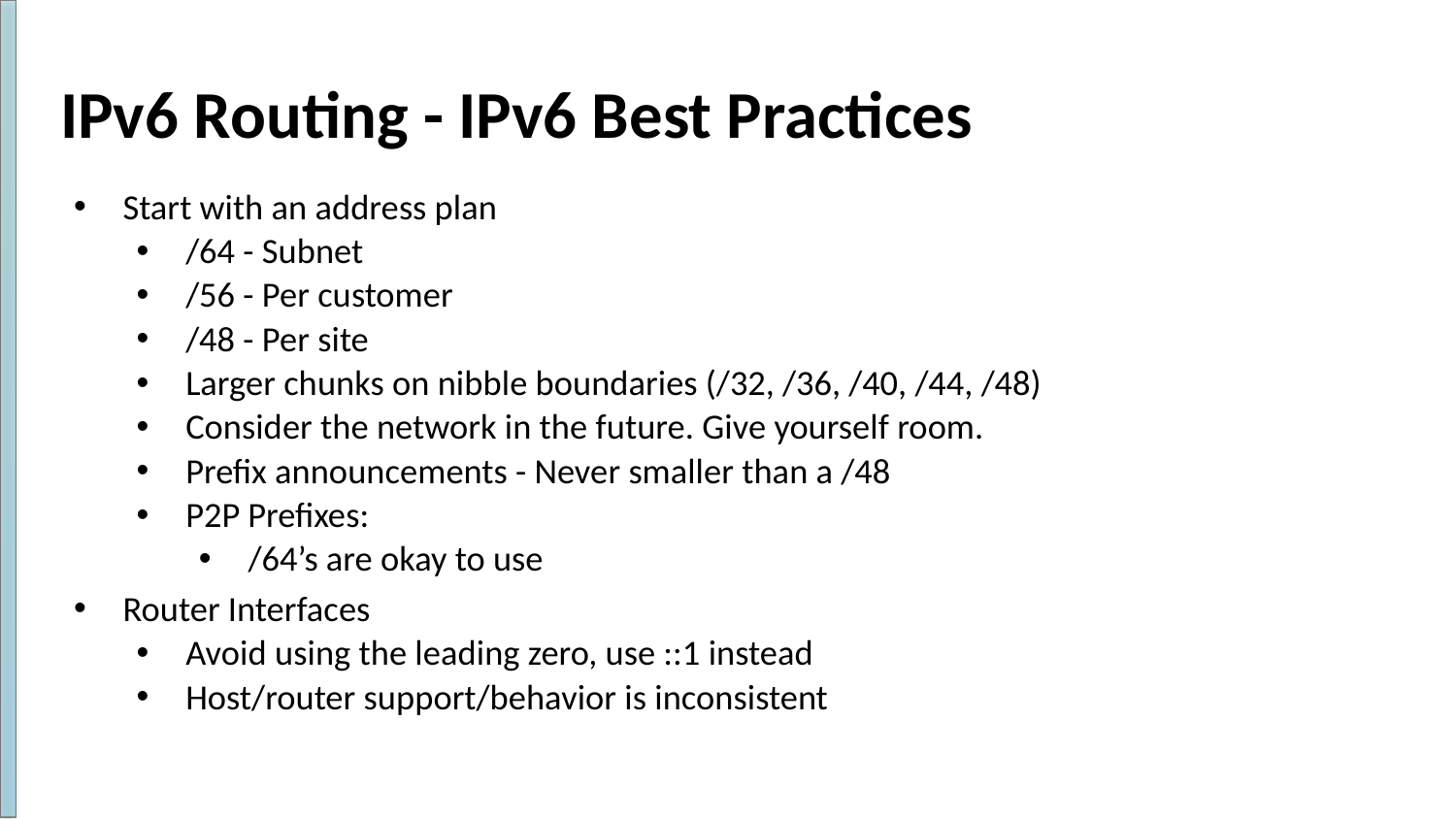

# IPv6 Routing - IPv6 Best Practices
Start with an address plan
/64 - Subnet
/56 - Per customer
/48 - Per site
Larger chunks on nibble boundaries (/32, /36, /40, /44, /48)
Consider the network in the future. Give yourself room.
Prefix announcements - Never smaller than a /48
P2P Prefixes:
/64’s are okay to use
Router Interfaces
Avoid using the leading zero, use ::1 instead
Host/router support/behavior is inconsistent